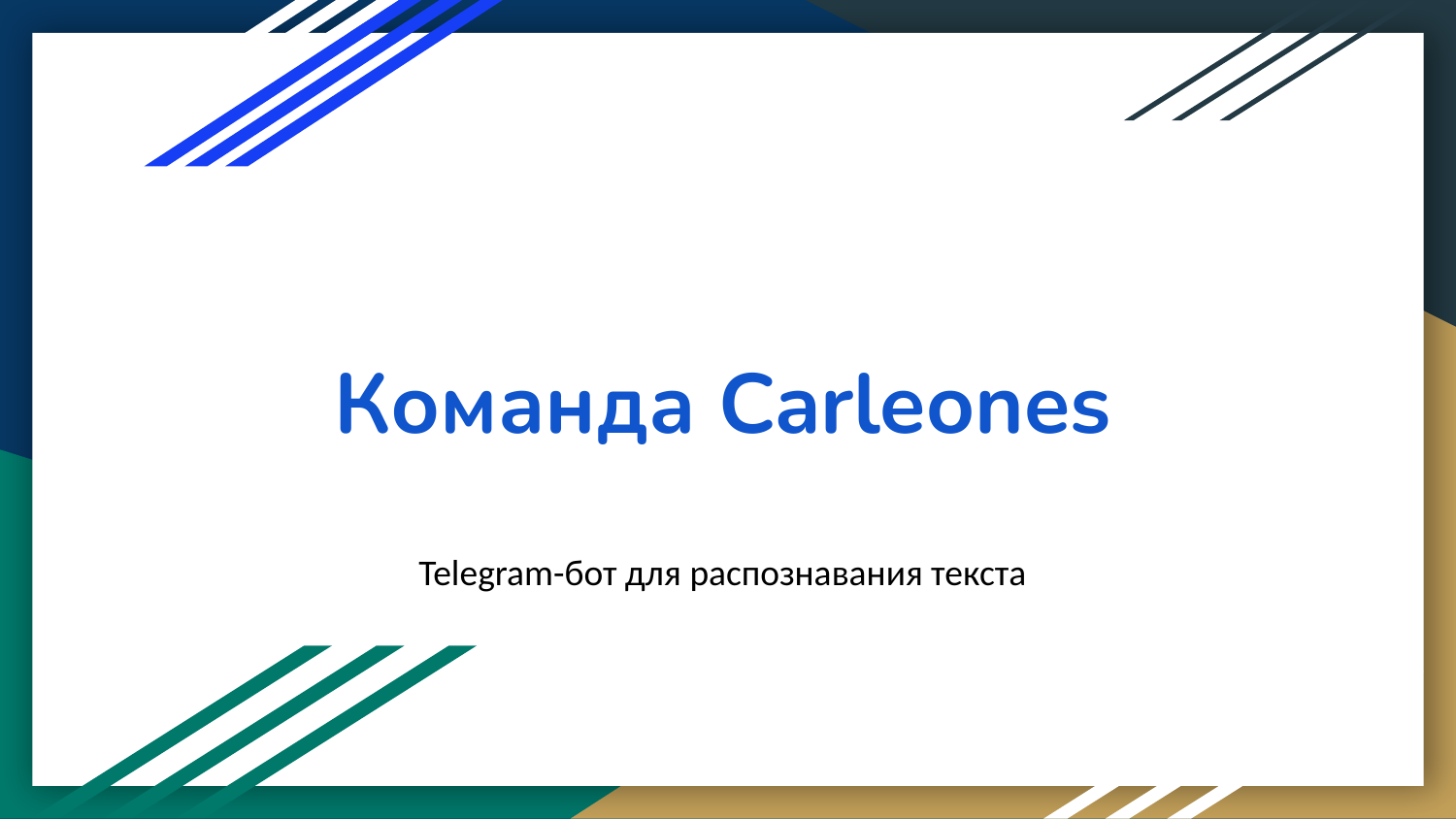

# Команда Carleones
Telegram-бот для распознавания текста